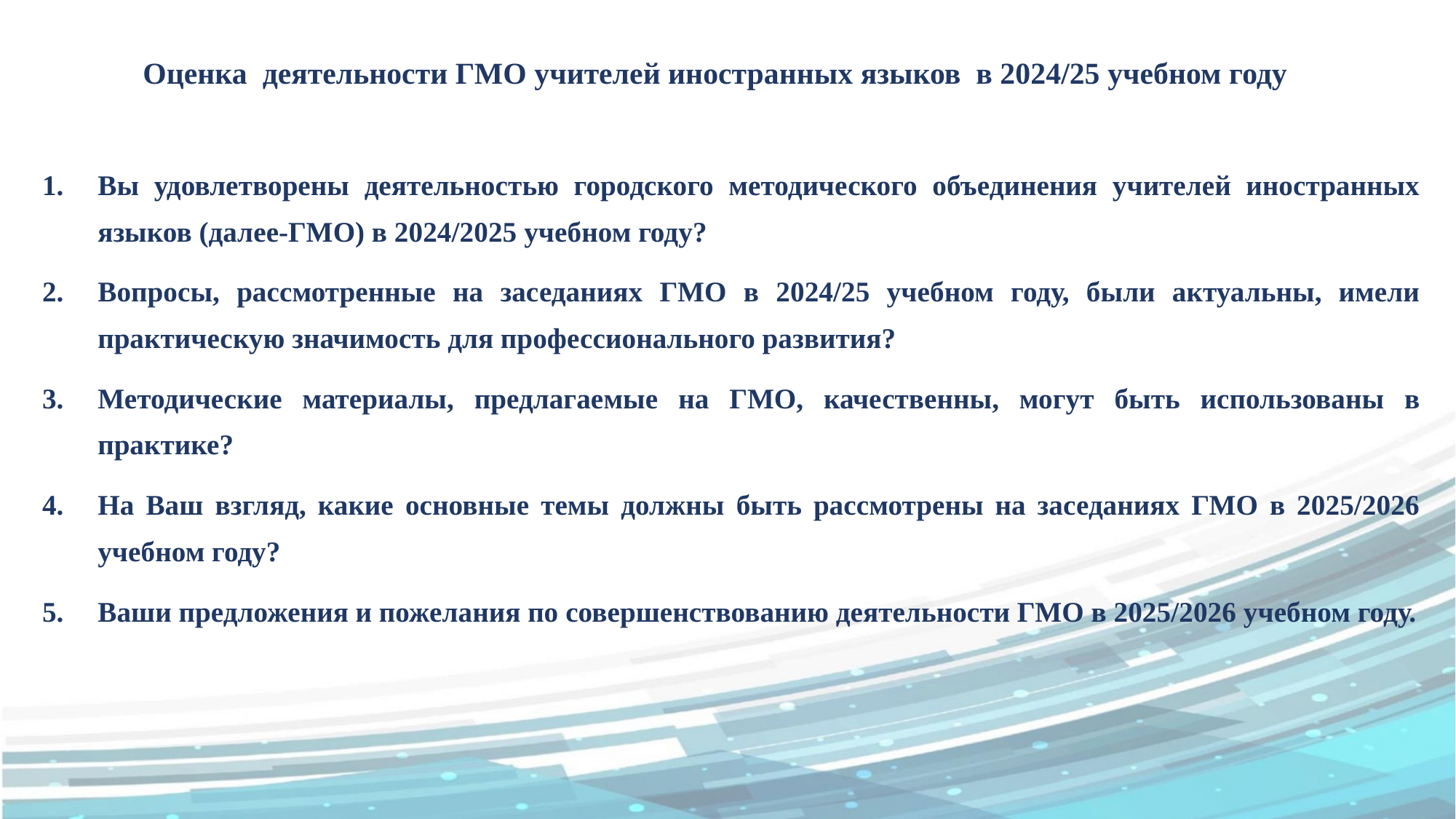

Оценка  деятельности ГМО учителей иностранных языков  в 2024/25 учебном году
Вы удовлетворены деятельностью городского методического объединения учителей иностранных языков (далее-ГМО) в 2024/2025 учебном году?
Вопросы, рассмотренные на заседаниях ГМО в 2024/25 учебном году, были актуальны, имели практическую значимость для профессионального развития?
Методические материалы, предлагаемые на ГМО, качественны, могут быть использованы в практике?
На Ваш взгляд, какие основные темы должны быть рассмотрены на заседаниях ГМО в 2025/2026 учебном году?
Ваши предложения и пожелания по совершенствованию деятельности ГМО в 2025/2026 учебном году.